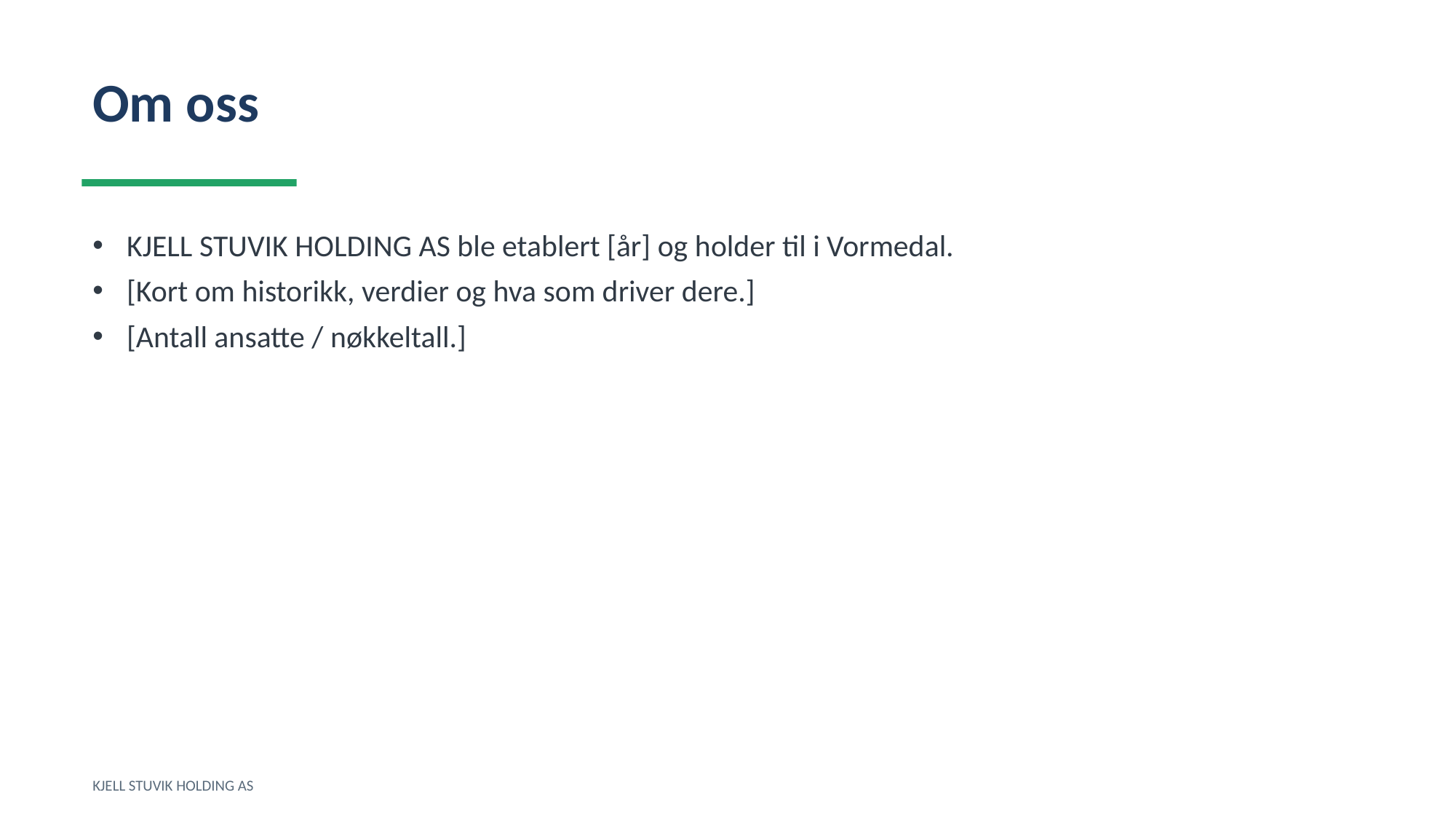

Om oss

KJELL STUVIK HOLDING AS ble etablert [år] og holder til i Vormedal.
[Kort om historikk, verdier og hva som driver dere.]
[Antall ansatte / nøkkeltall.]
KJELL STUVIK HOLDING AS